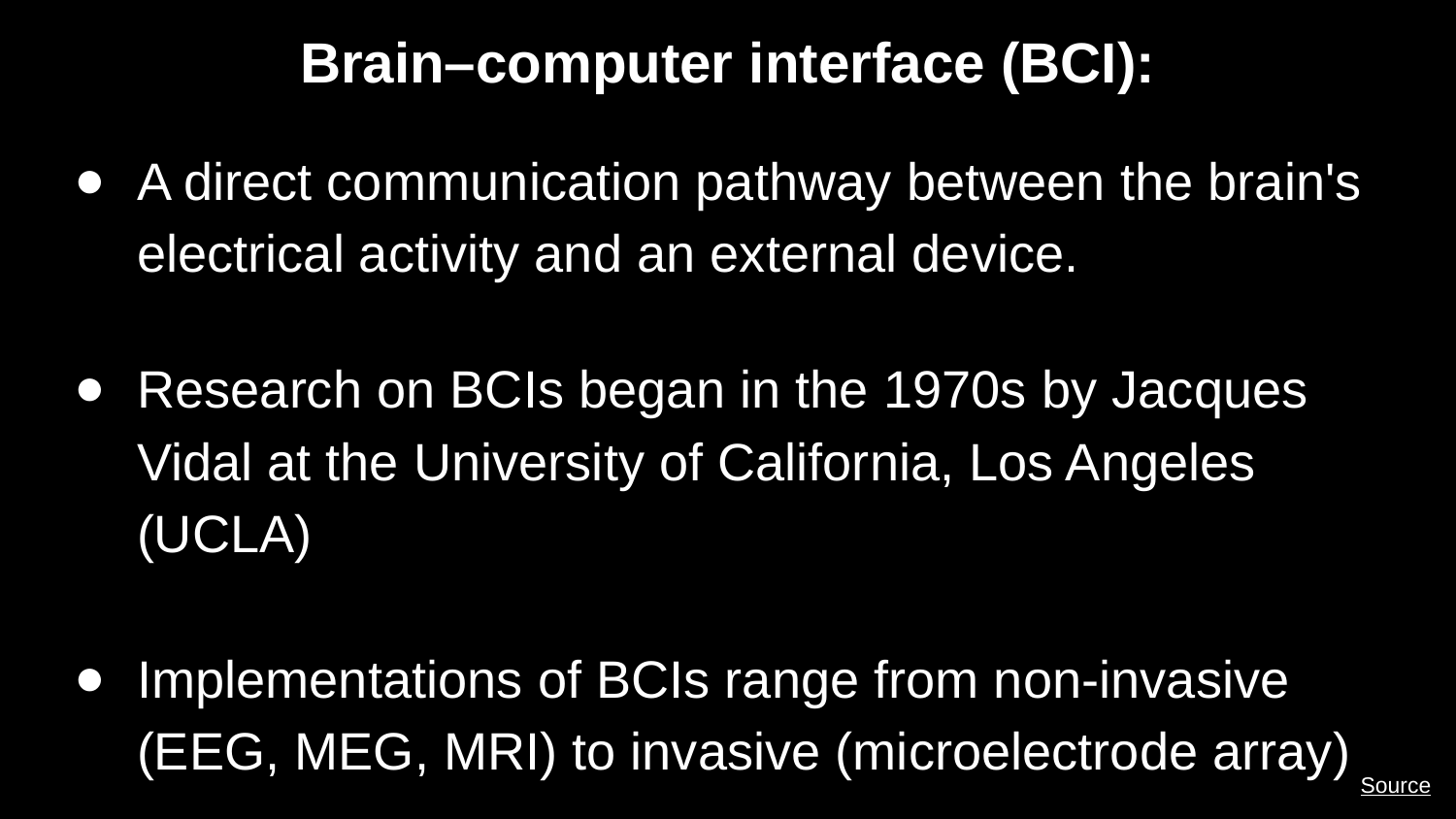

# Brain–computer interface (BCI):
A direct communication pathway between the brain's electrical activity and an external device.
Research on BCIs began in the 1970s by Jacques Vidal at the University of California, Los Angeles (UCLA)
Implementations of BCIs range from non-invasive (EEG, MEG, MRI) to invasive (microelectrode array)
Source